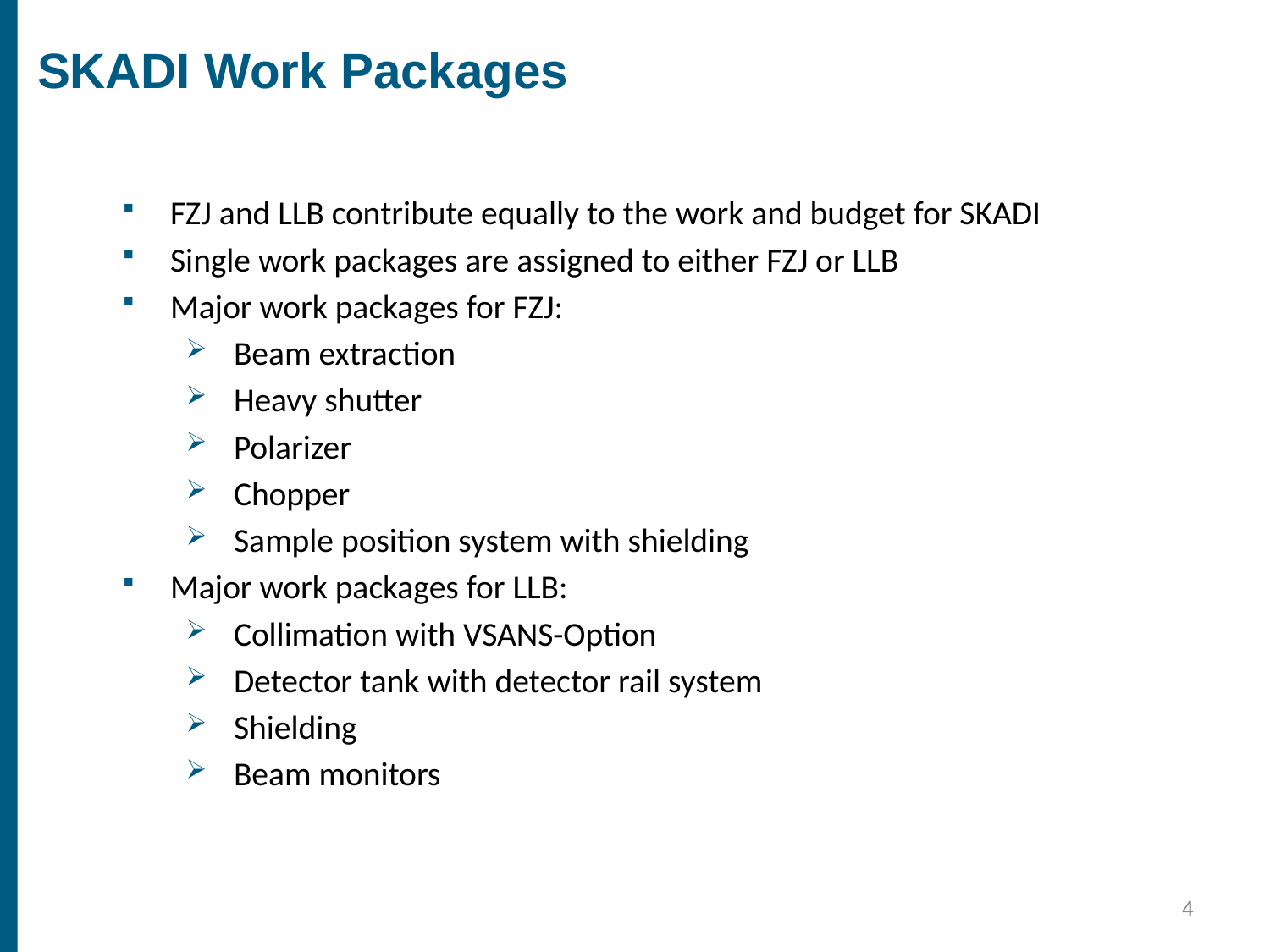

SKADI Work Packages
FZJ and LLB contribute equally to the work and budget for SKADI
Single work packages are assigned to either FZJ or LLB
Major work packages for FZJ:
Beam extraction
Heavy shutter
Polarizer
Chopper
Sample position system with shielding
Major work packages for LLB:
Collimation with VSANS-Option
Detector tank with detector rail system
Shielding
Beam monitors

4